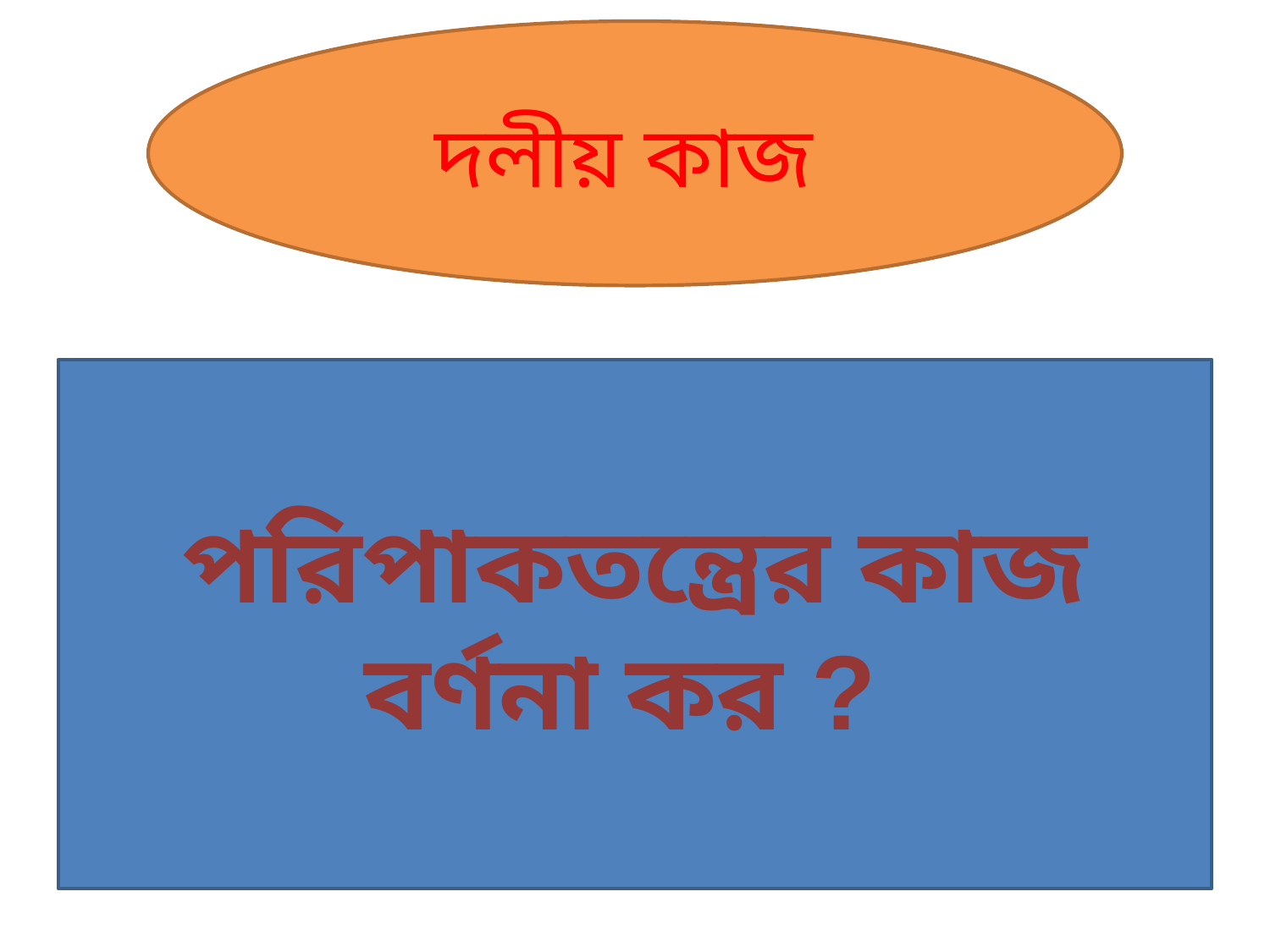

দলীয় কাজ
পরিপাকতন্ত্রের কাজ বর্ণনা কর ?